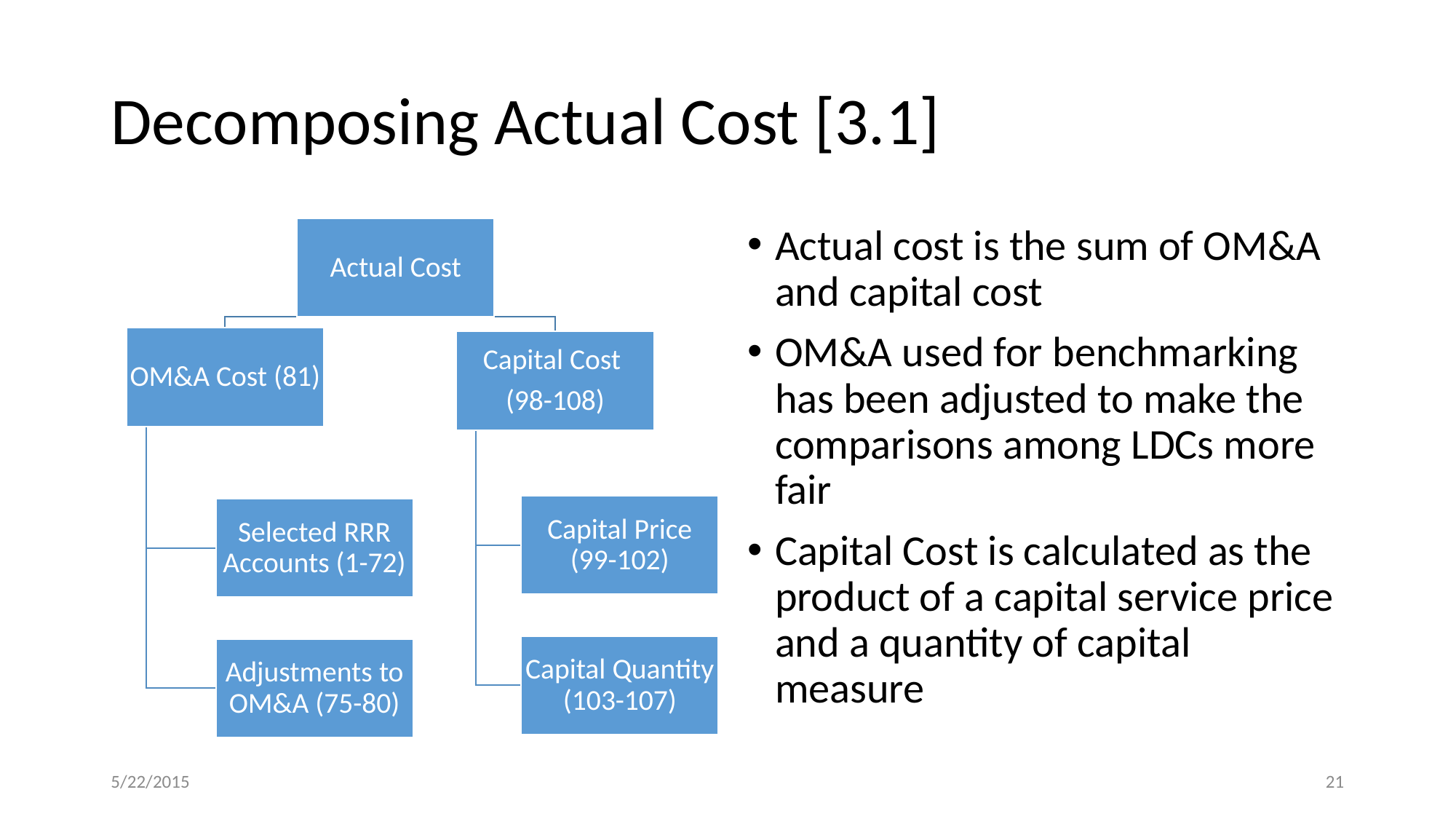

# Decomposing Actual Cost [3.1]
Actual Cost
OM&A Cost (81)
Selected RRR Accounts (1-72)
Adjustments to OM&A (75-80)
Capital Cost
(98-108)
Capital Price (99-102)
Capital Quantity (103-107)
Actual cost is the sum of OM&A and capital cost
OM&A used for benchmarking has been adjusted to make the comparisons among LDCs more fair
Capital Cost is calculated as the product of a capital service price and a quantity of capital measure
5/22/2015
21